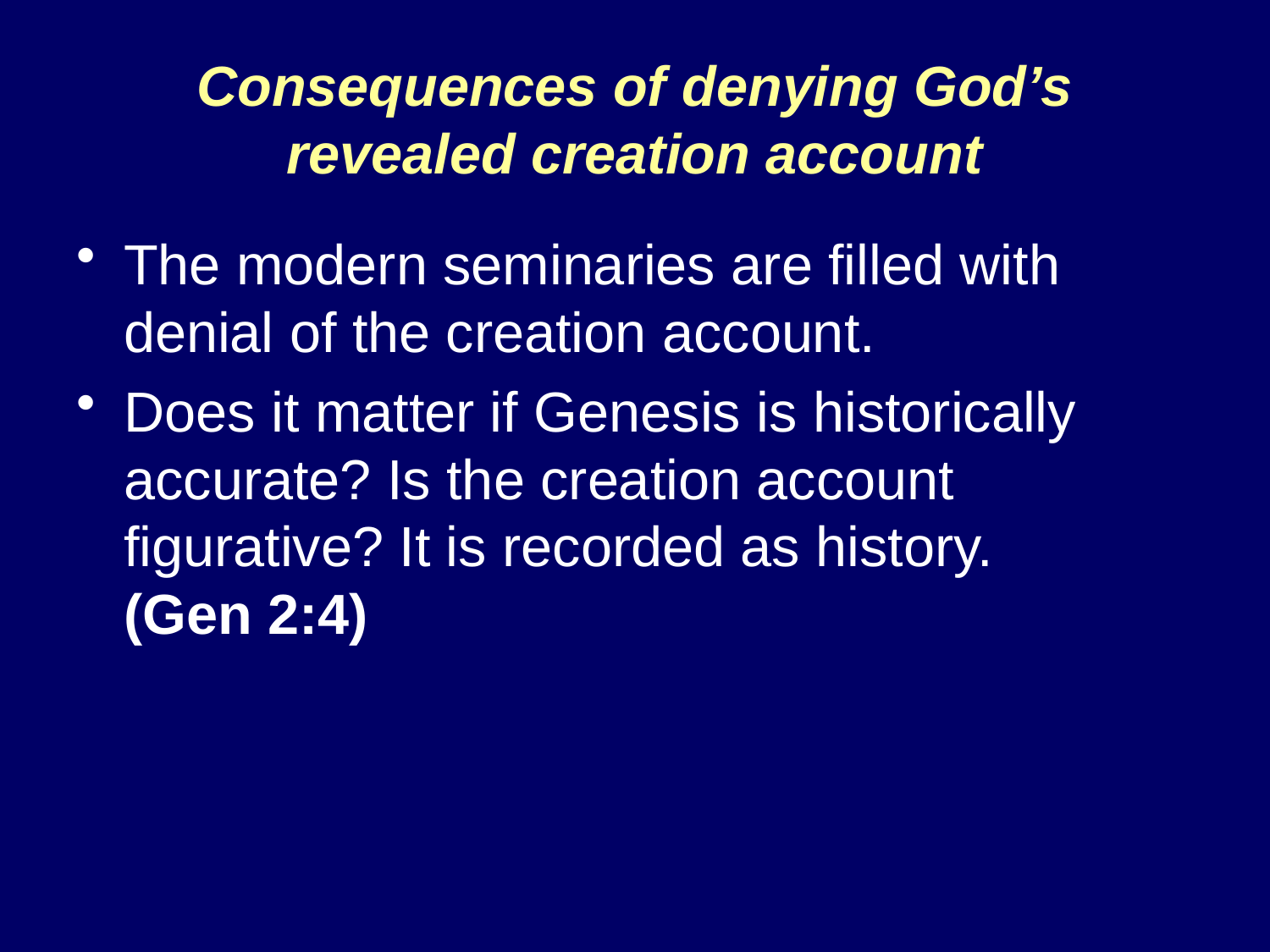

# Consequences of denying God’s revealed creation account
The modern seminaries are filled with denial of the creation account.
Does it matter if Genesis is historically accurate? Is the creation account                figurative? It is recorded as history.
(Gen 2:4)